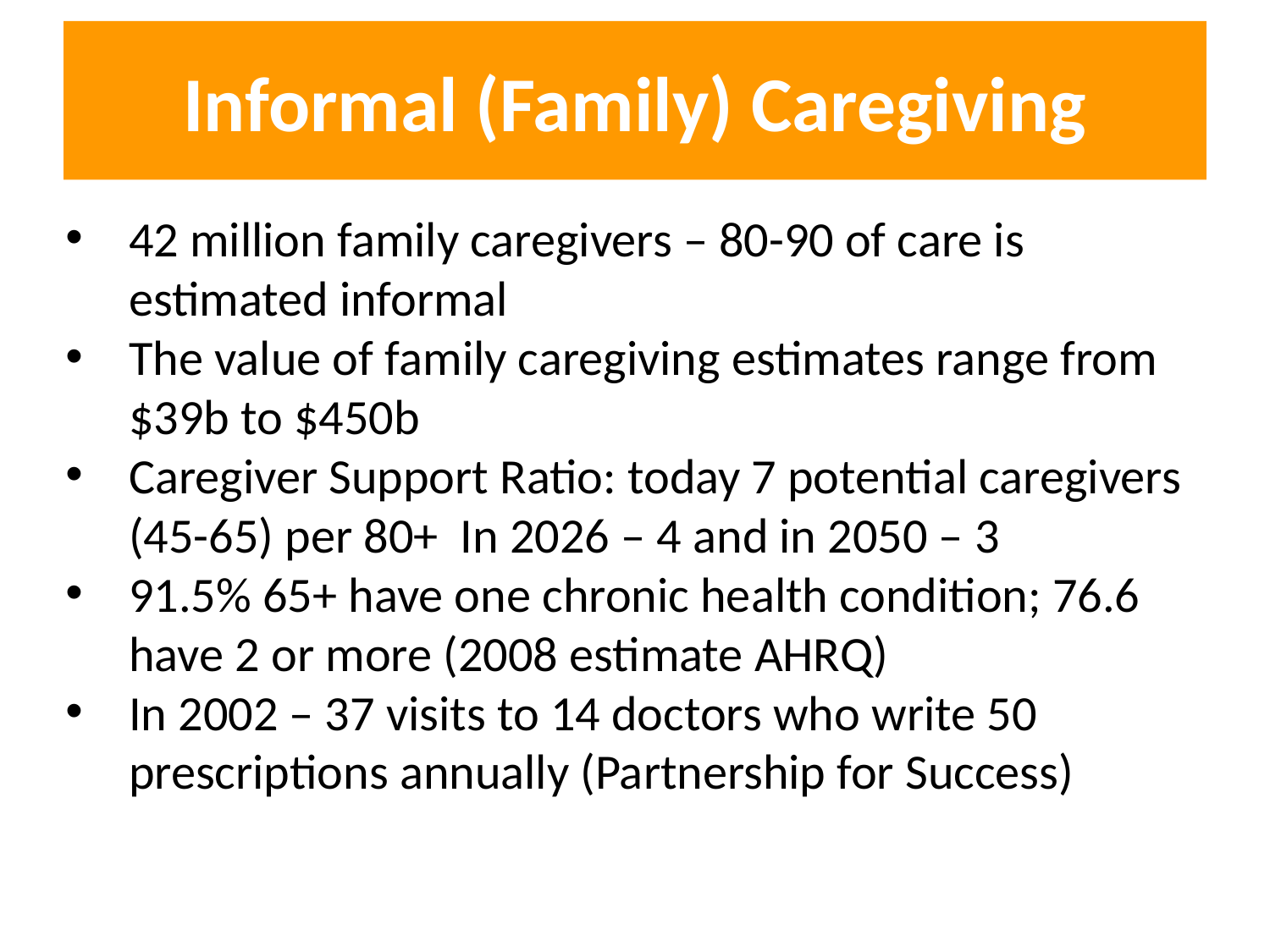

# Informal (Family) Caregiving
42 million family caregivers – 80-90 of care is estimated informal
The value of family caregiving estimates range from $39b to $450b
Caregiver Support Ratio: today 7 potential caregivers (45-65) per 80+  In 2026 – 4 and in 2050 – 3
91.5% 65+ have one chronic health condition; 76.6 have 2 or more (2008 estimate AHRQ)
In 2002 – 37 visits to 14 doctors who write 50 prescriptions annually (Partnership for Success)